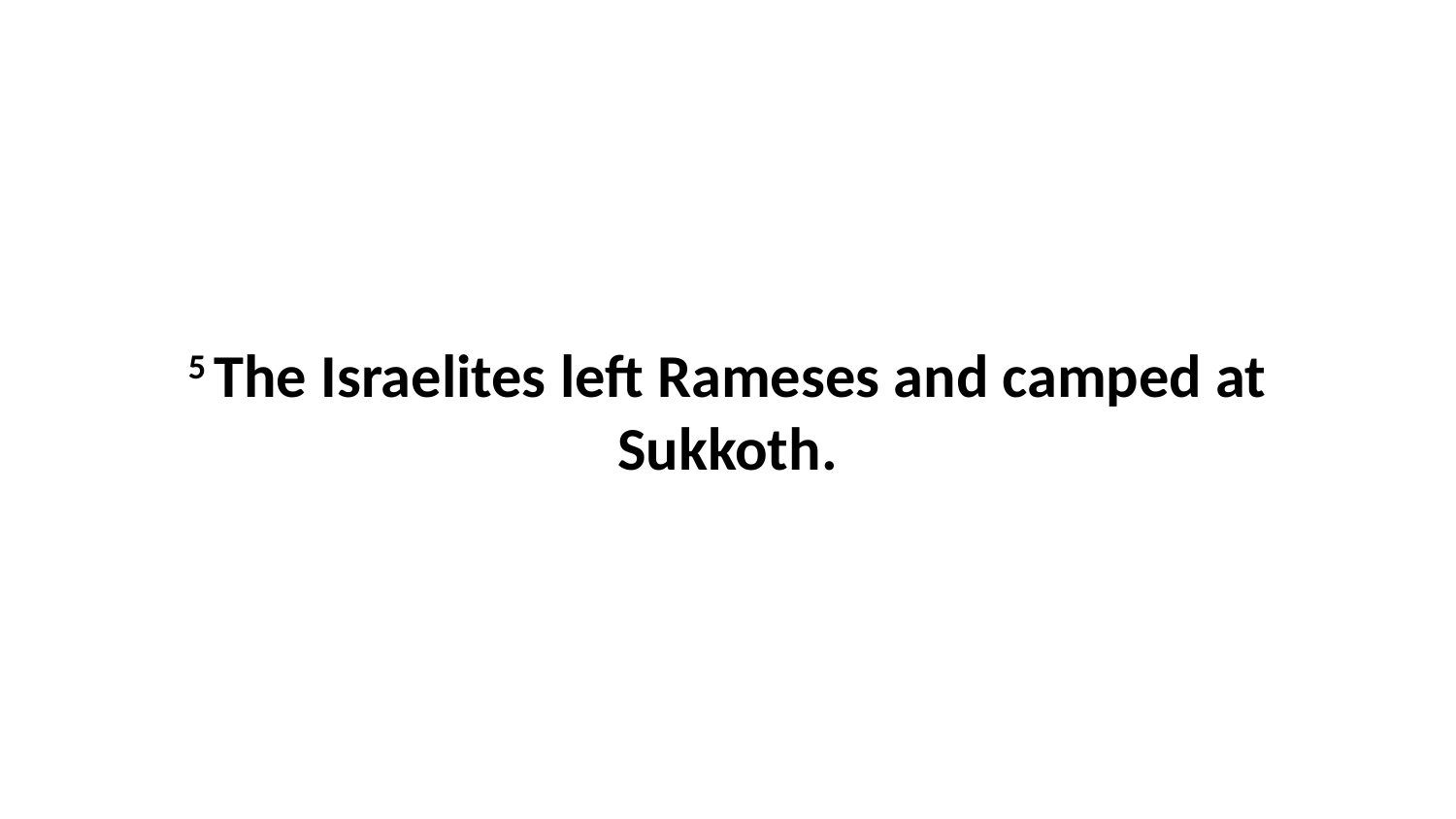

5 The Israelites left Rameses and camped at Sukkoth.